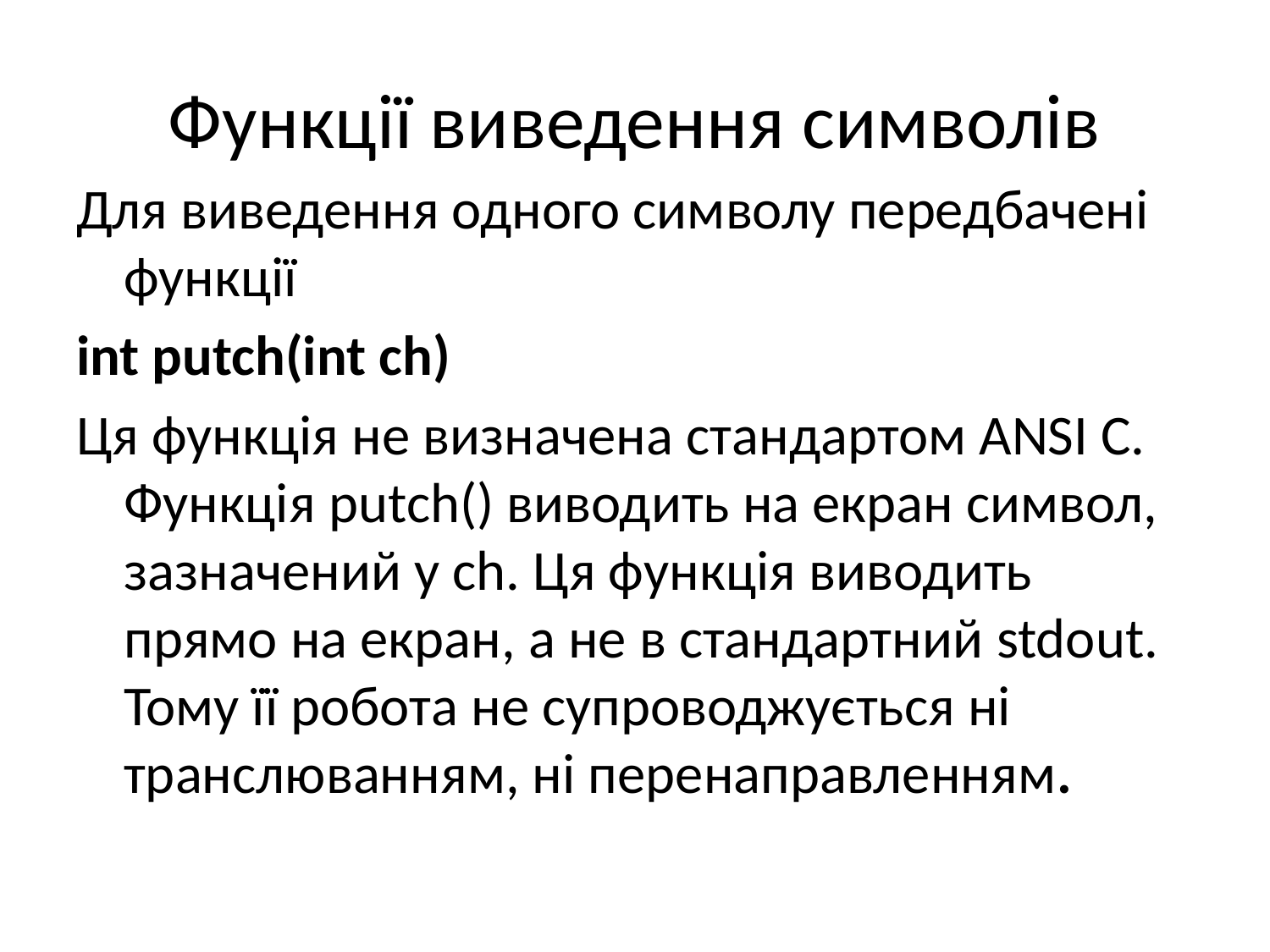

# Функції виведення символів
Для виведення одного символу передбачені функції
int putch(int ch)
Ця функція не визначена стандартом ANSI С. Функція putch() виводить на екран символ, зазначений у ch. Ця функція виводить прямо на екран, а не в стандартний stdout. Тому її робота не супроводжується ні транслюванням, ні перенаправленням.